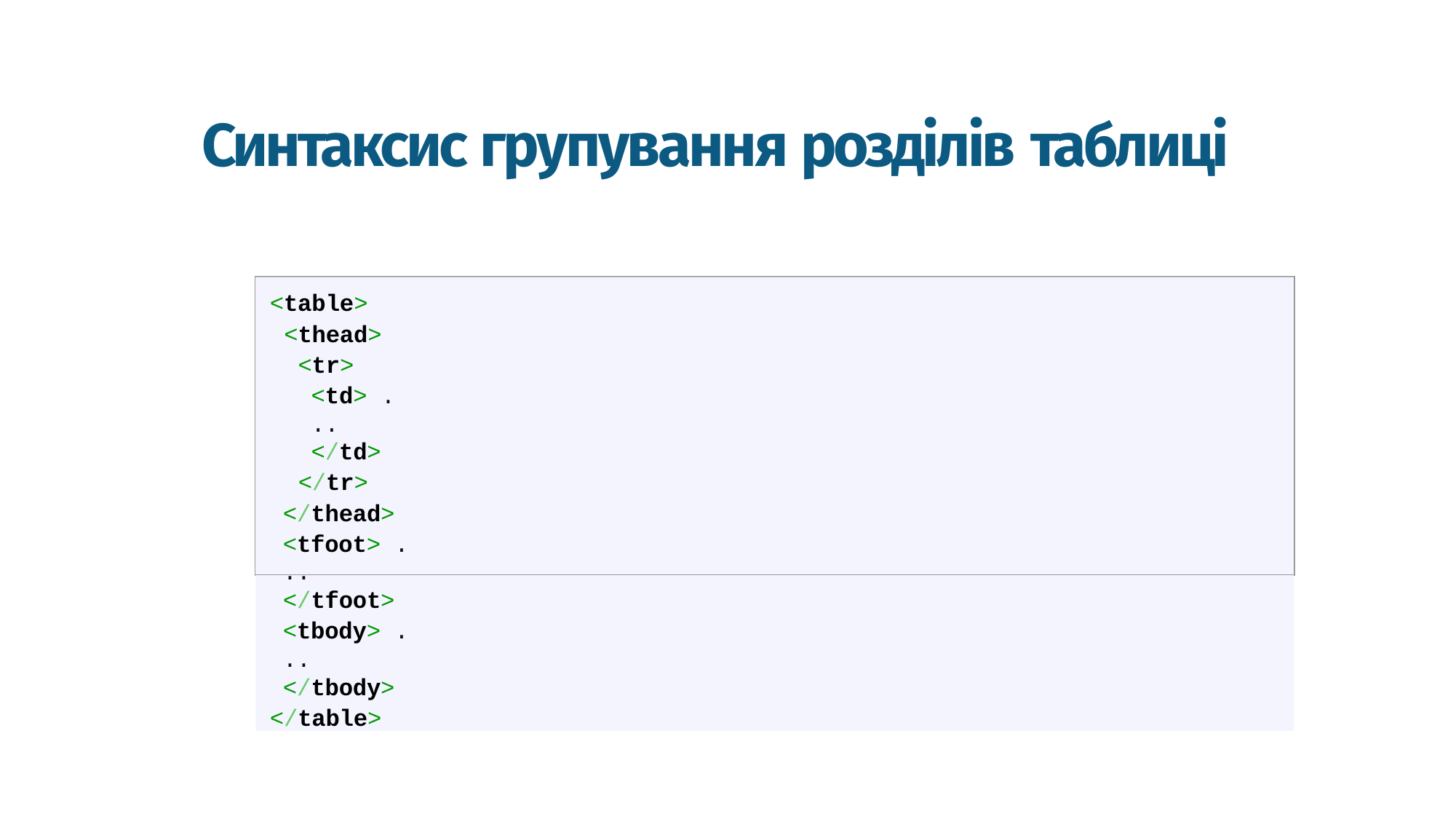

Синтаксис групування розділів таблиці

<table>
<thead>
<tr>
<td> ... </td>
</tr>
</thead>
<tfoot> ... </tfoot>
<tbody> ... </tbody>
</table>